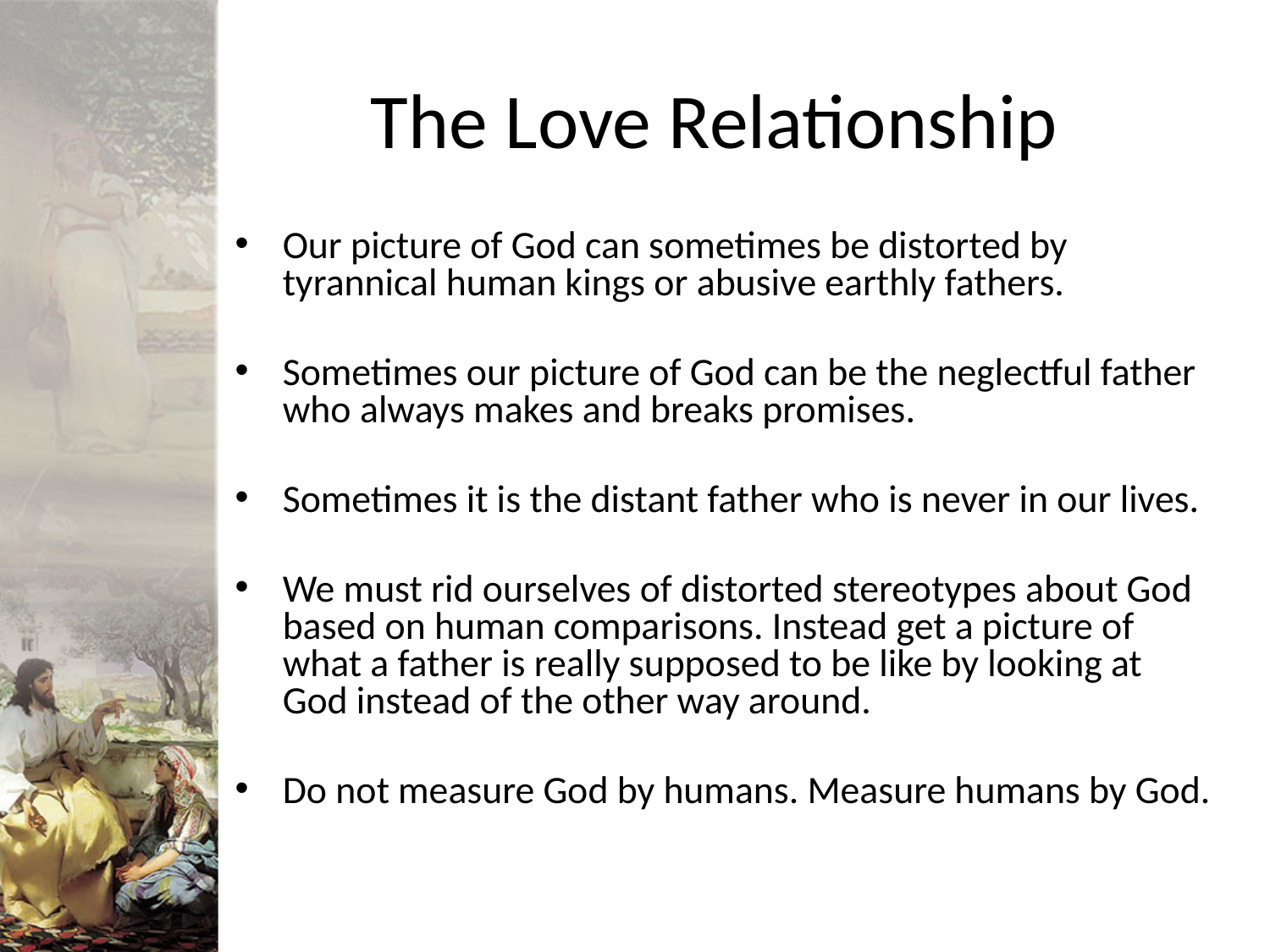

# The Love Relationship
Our picture of God can sometimes be distorted by tyrannical human kings or abusive earthly fathers.

Sometimes our picture of God can be the neglectful father who always makes and breaks promises.

Sometimes it is the distant father who is never in our lives.

We must rid ourselves of distorted stereotypes about God based on human comparisons. Instead get a picture of what a father is really supposed to be like by looking at God instead of the other way around.

Do not measure God by humans. Measure humans by God.